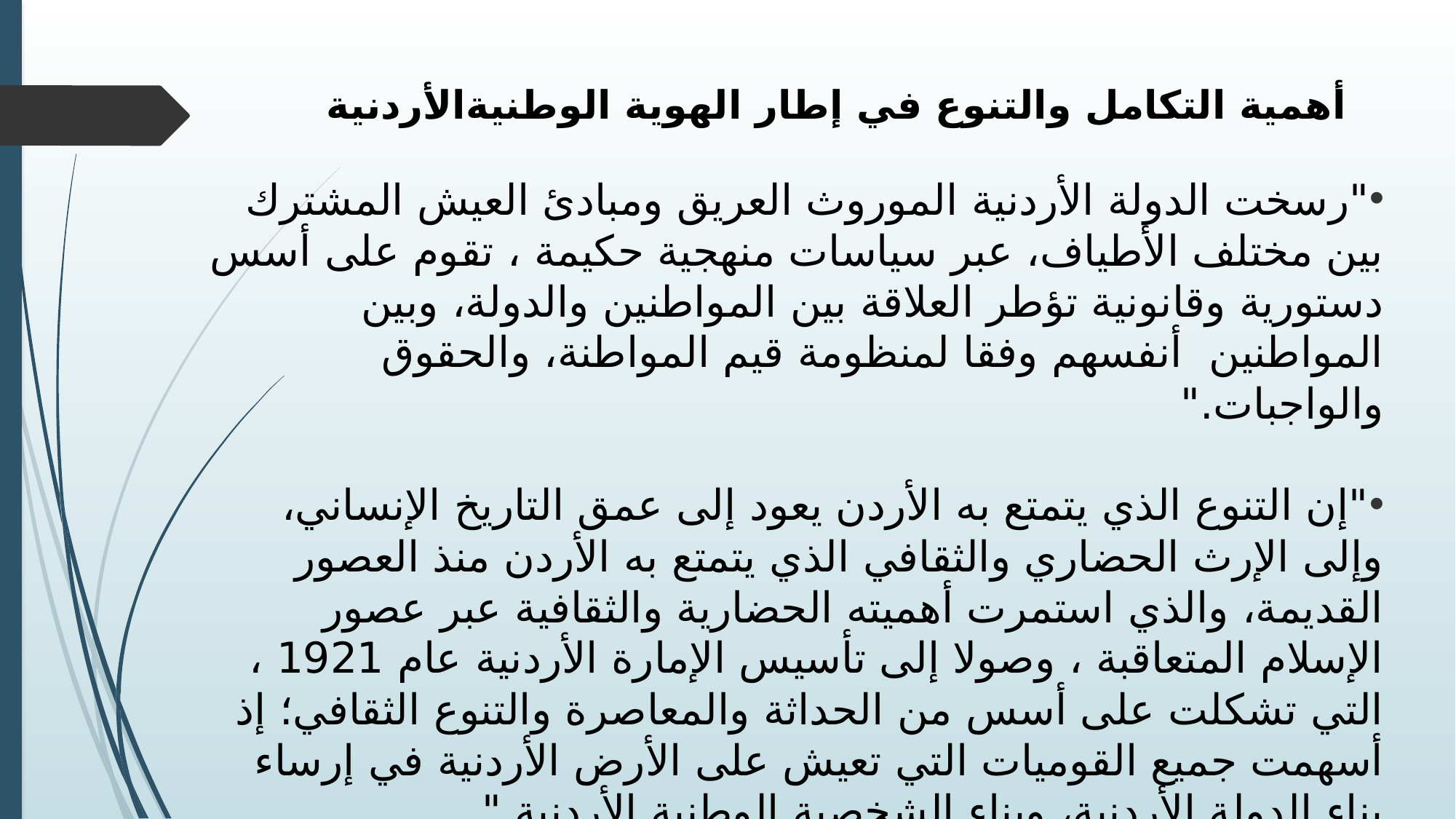

# أهمية التكامل والتنوع في إطار الهوية الوطنيةالأردنية
"رسخت الدولة الأردنية الموروث العريق ومبادئ العيش المشترك بين مختلف الأطياف، عبر سياسات منهجية حكيمة ، تقوم على أسس دستورية وقانونية تؤطر العلاقة بين المواطنين والدولة، وبين المواطنين  أنفسهم وفقا لمنظومة قيم المواطنة، والحقوق والواجبات."

"إن التنوع الذي يتمتع به الأردن يعود إلى عمق التاريخ الإنساني، وإلى الإرث الحضاري والثقافي الذي يتمتع به الأردن منذ العصور القديمة، والذي استمرت أهميته الحضارية والثقافية عبر عصور الإسلام المتعاقبة ، وصولا إلى تأسيس الإمارة الأردنية عام 1921 ، التي تشكلت على أسس من الحداثة والمعاصرة والتنوع الثقافي؛ إذ أسهمت جميع القوميات التي تعيش على الأرض الأردنية في إرساء بناء الدولة الأردنية، وبناء الشخصية الوطنية الأردنية."

اللقاءات الفكرية لمنتدى  الفكر العربي